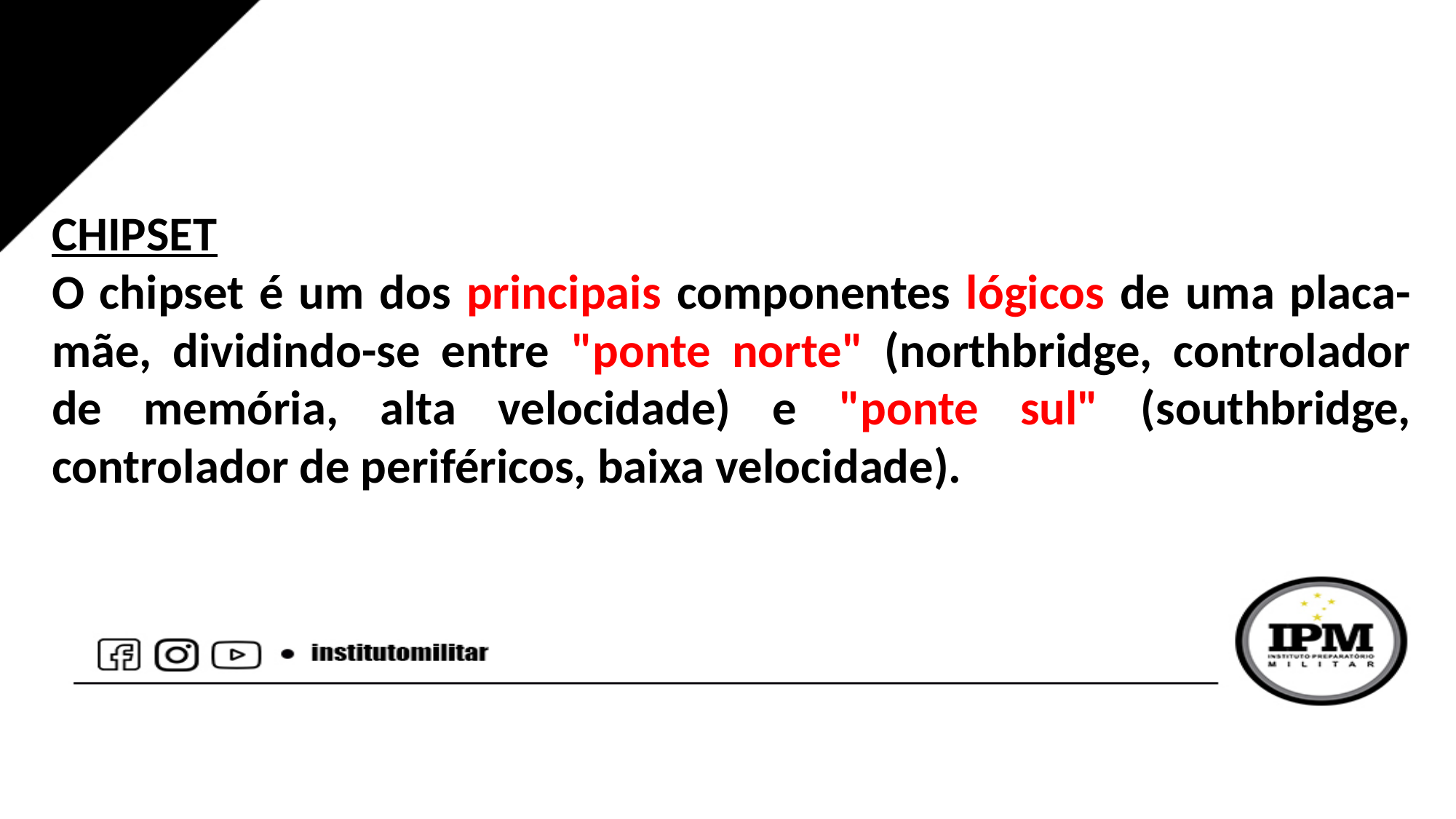

CHIPSET
O chipset é um dos principais componentes lógicos de uma placa-mãe, dividindo-se entre "ponte norte" (northbridge, controlador de memória, alta velocidade) e "ponte sul" (southbridge, controlador de periféricos, baixa velocidade).